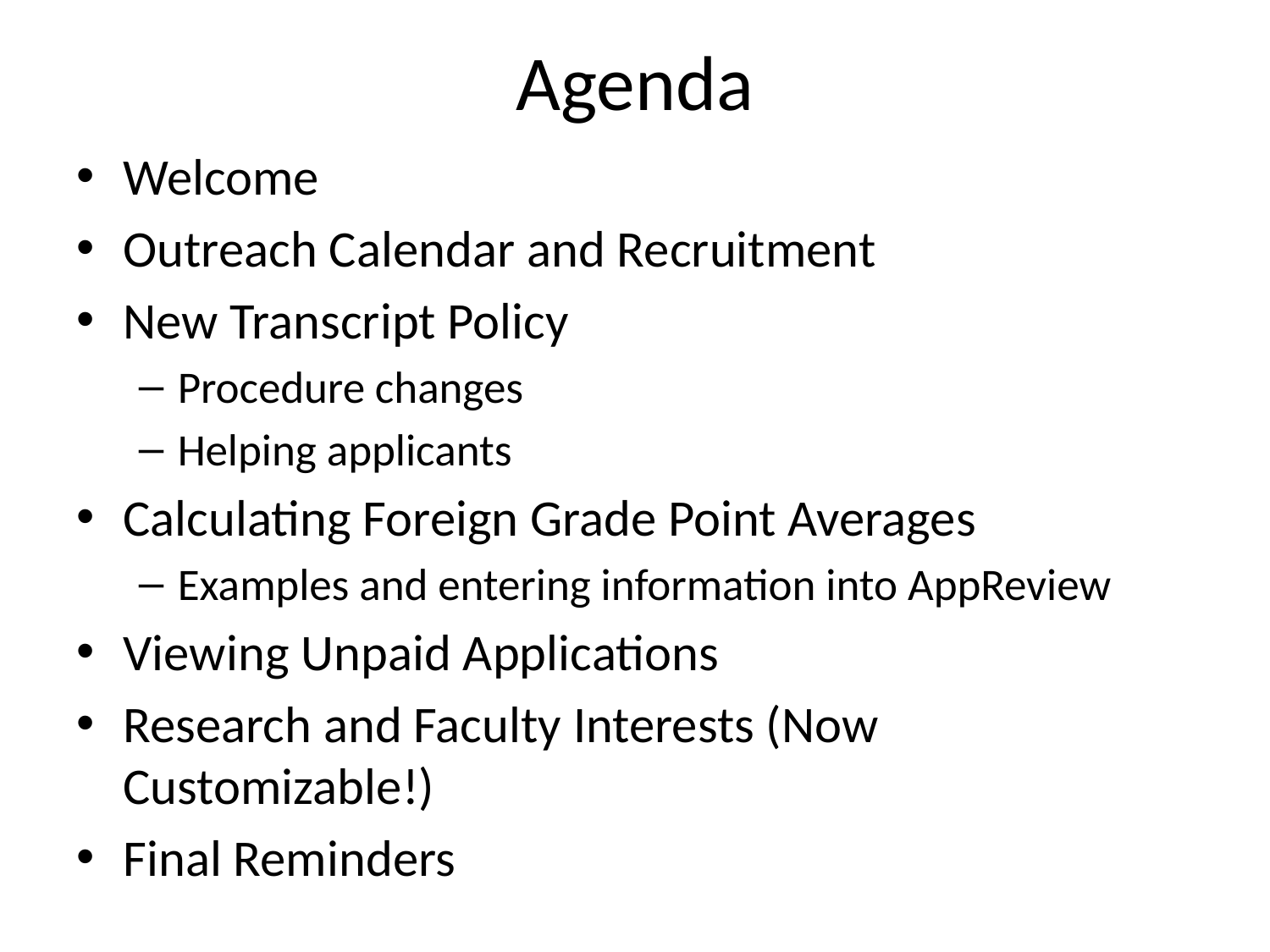

# Agenda
Welcome
Outreach Calendar and Recruitment
New Transcript Policy
Procedure changes
Helping applicants
Calculating Foreign Grade Point Averages
Examples and entering information into AppReview
Viewing Unpaid Applications
Research and Faculty Interests (Now Customizable!)
Final Reminders